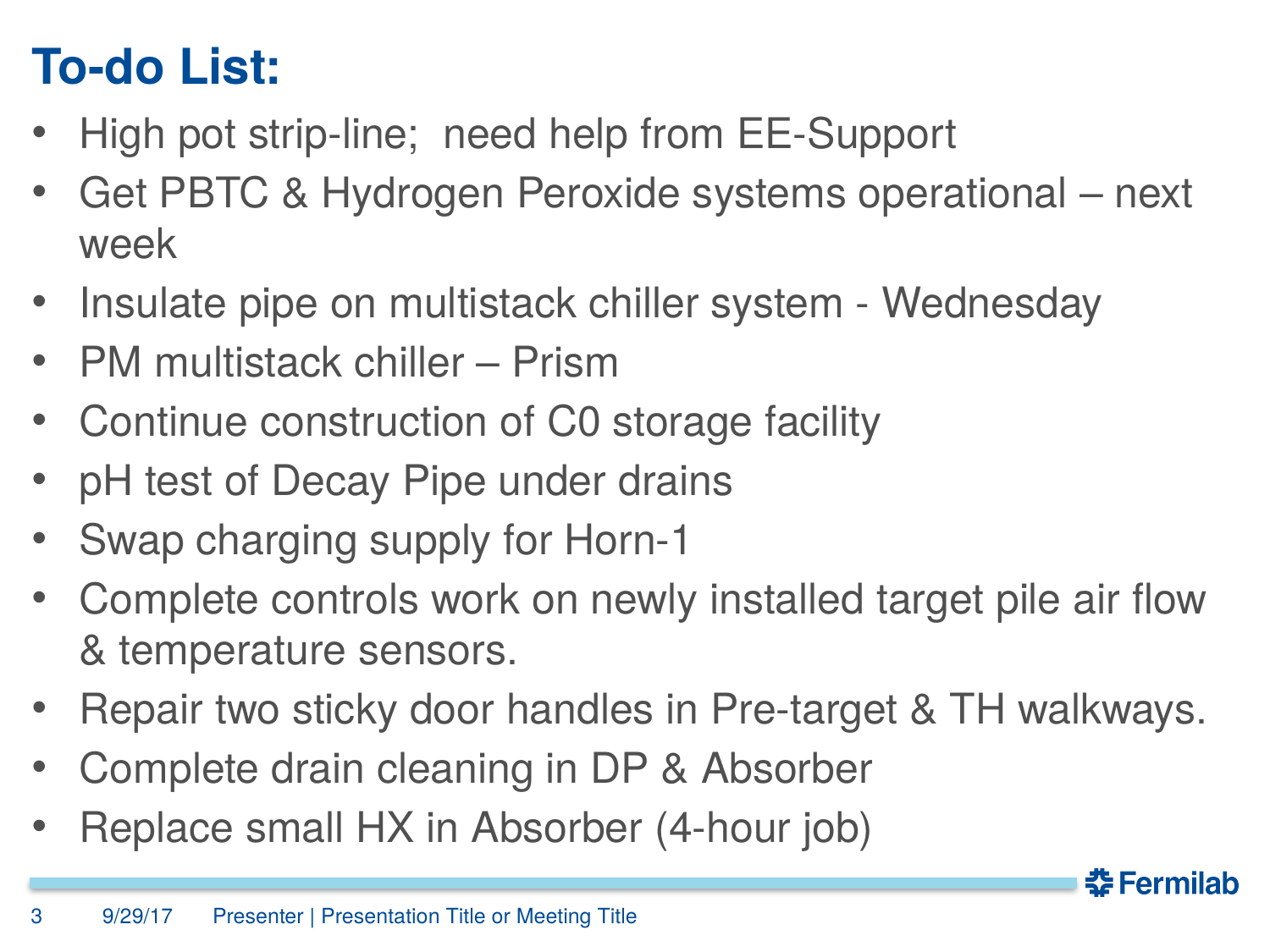

# To-do List:
High pot strip-line;  need help from EE-Support
Get PBTC & Hydrogen Peroxide systems operational – next week
Insulate pipe on multistack chiller system - Wednesday
PM multistack chiller – Prism
Continue construction of C0 storage facility
pH test of Decay Pipe under drains
Swap charging supply for Horn-1
Complete controls work on newly installed target pile air flow & temperature sensors.
Repair two sticky door handles in Pre-target & TH walkways.
Complete drain cleaning in DP & Absorber
Replace small HX in Absorber (4-hour job)

3
9/29/17
Presenter | Presentation Title or Meeting Title